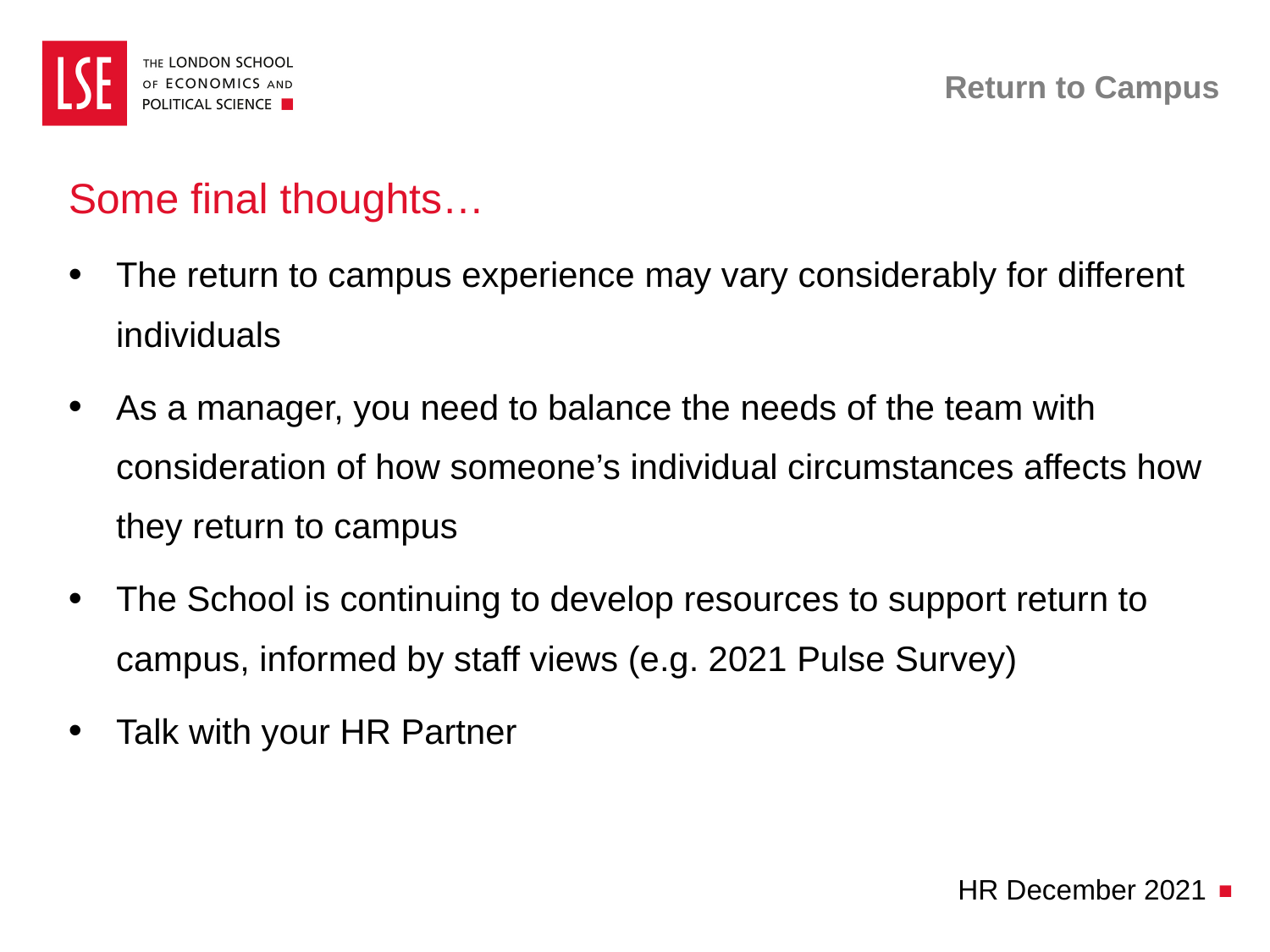

# Return to Campus
Some final thoughts…
The return to campus experience may vary considerably for different individuals
As a manager, you need to balance the needs of the team with consideration of how someone’s individual circumstances affects how they return to campus
The School is continuing to develop resources to support return to campus, informed by staff views (e.g. 2021 Pulse Survey)
Talk with your HR Partner
HR December 2021